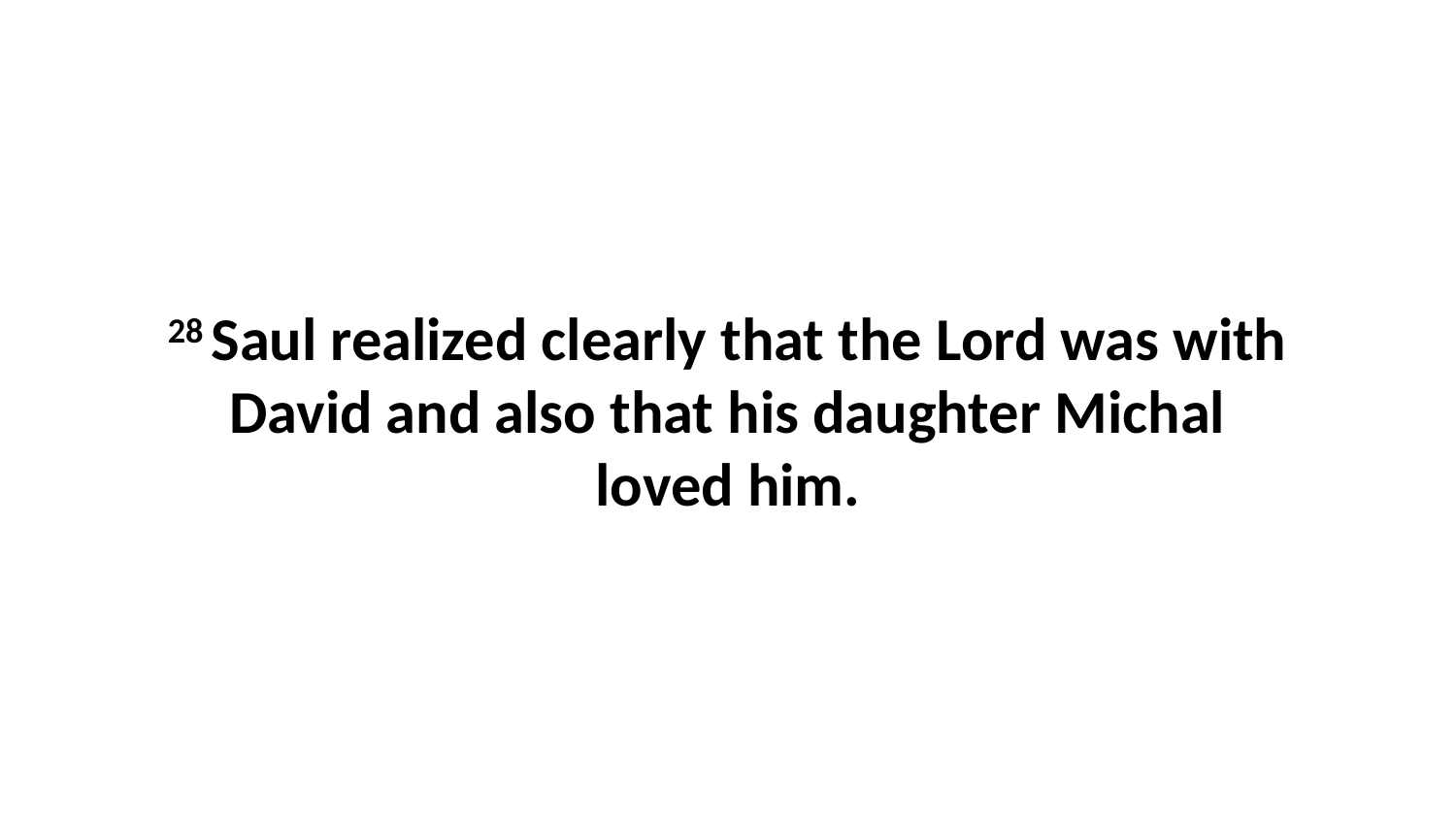

28 Saul realized clearly that the Lord was with David and also that his daughter Michal loved him.